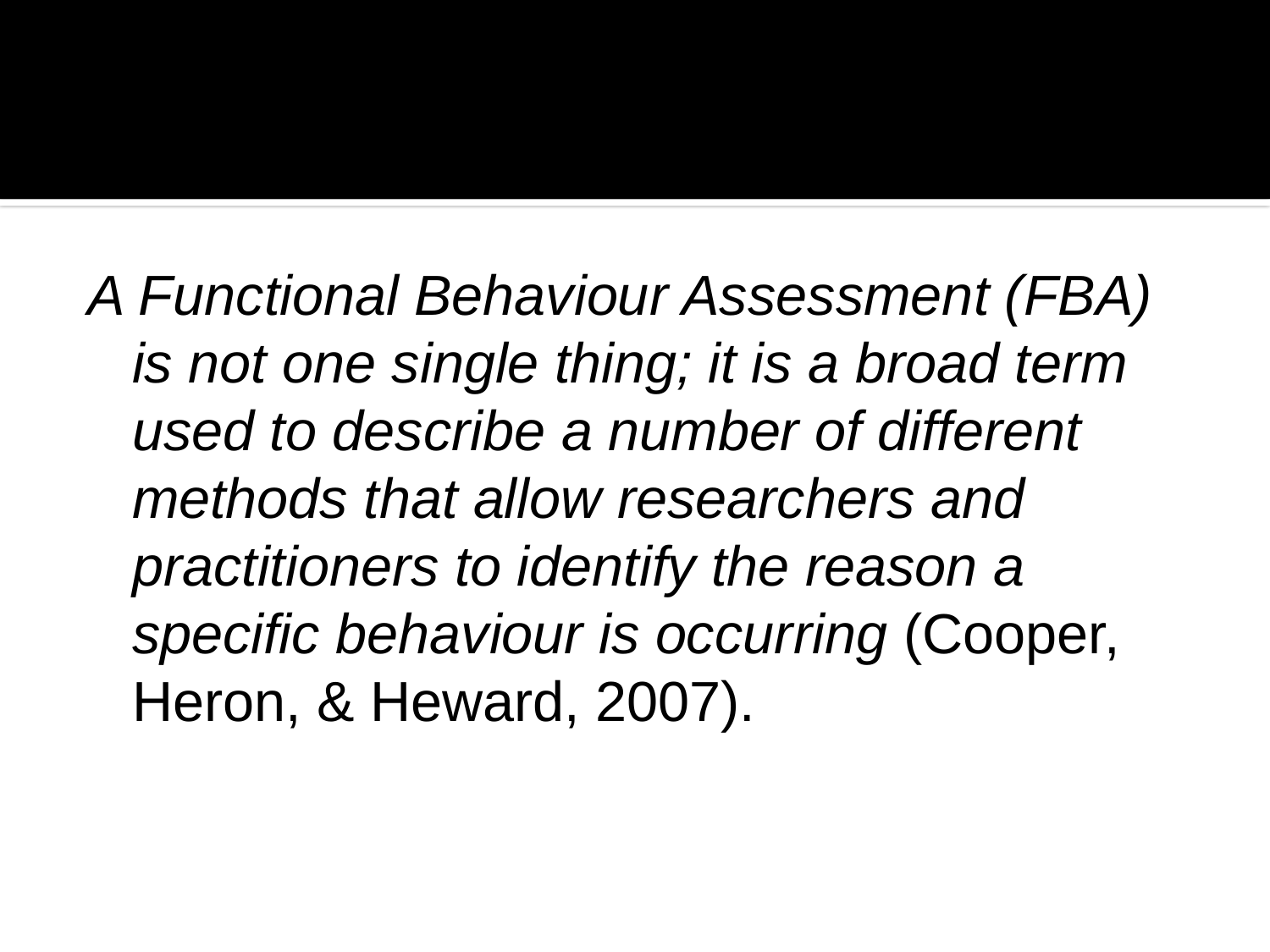

#
A Functional Behaviour Assessment (FBA) is not one single thing; it is a broad term used to describe a number of different methods that allow researchers and practitioners to identify the reason a specific behaviour is occurring (Cooper, Heron, & Heward, 2007).